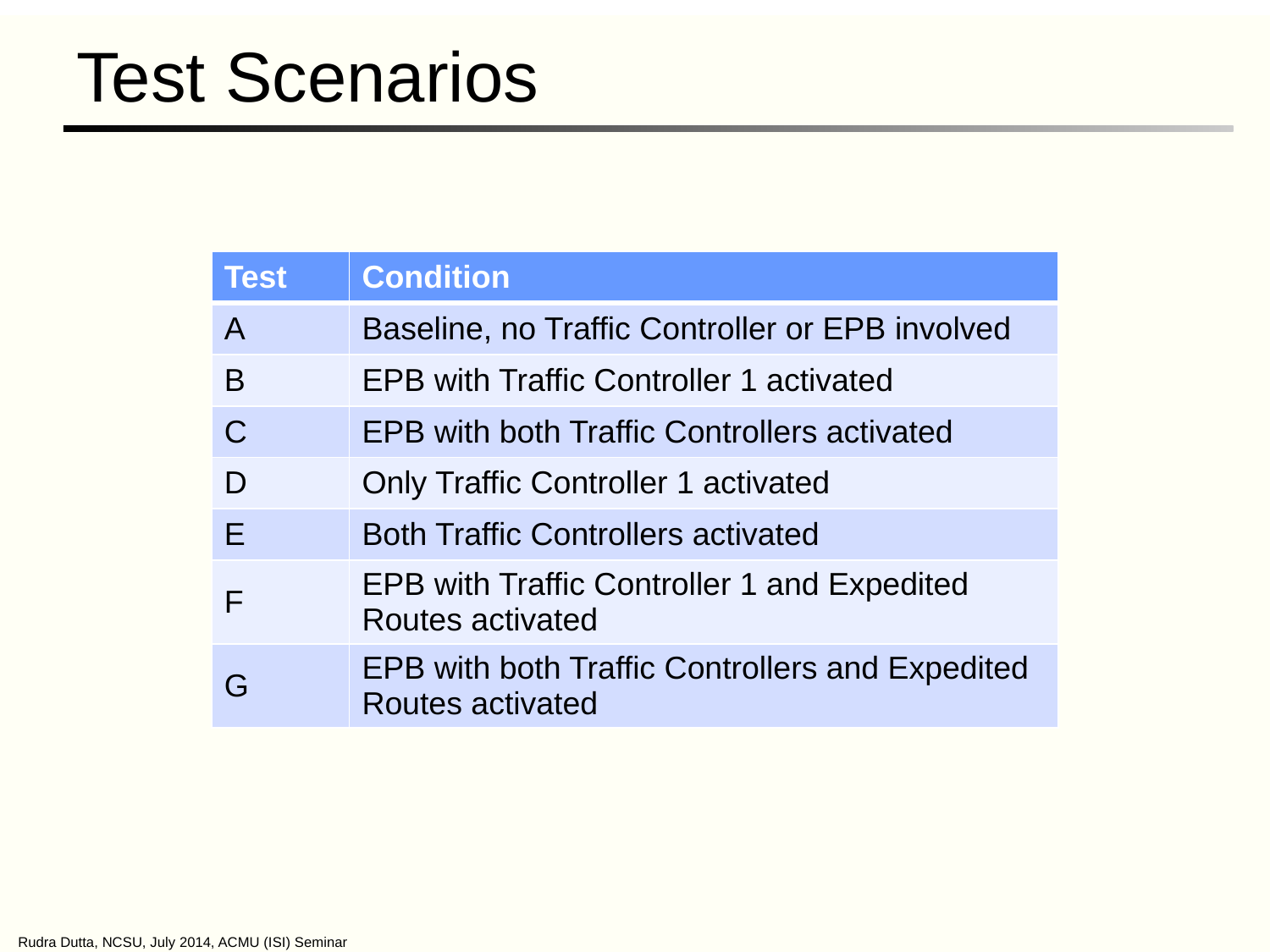

# Test Scenarios

| Test | Condition |
| --- | --- |
| A | Baseline, no Traffic Controller or EPB involved |
| B | EPB with Traffic Controller 1 activated |
| C | EPB with both Traffic Controllers activated |
| D | Only Traffic Controller 1 activated |
| E | Both Traffic Controllers activated |
| F | EPB with Traffic Controller 1 and Expedited Routes activated |
| G | EPB with both Traffic Controllers and Expedited Routes activated |
Rudra Dutta, NCSU, July 2014, ACMU (ISI) Seminar